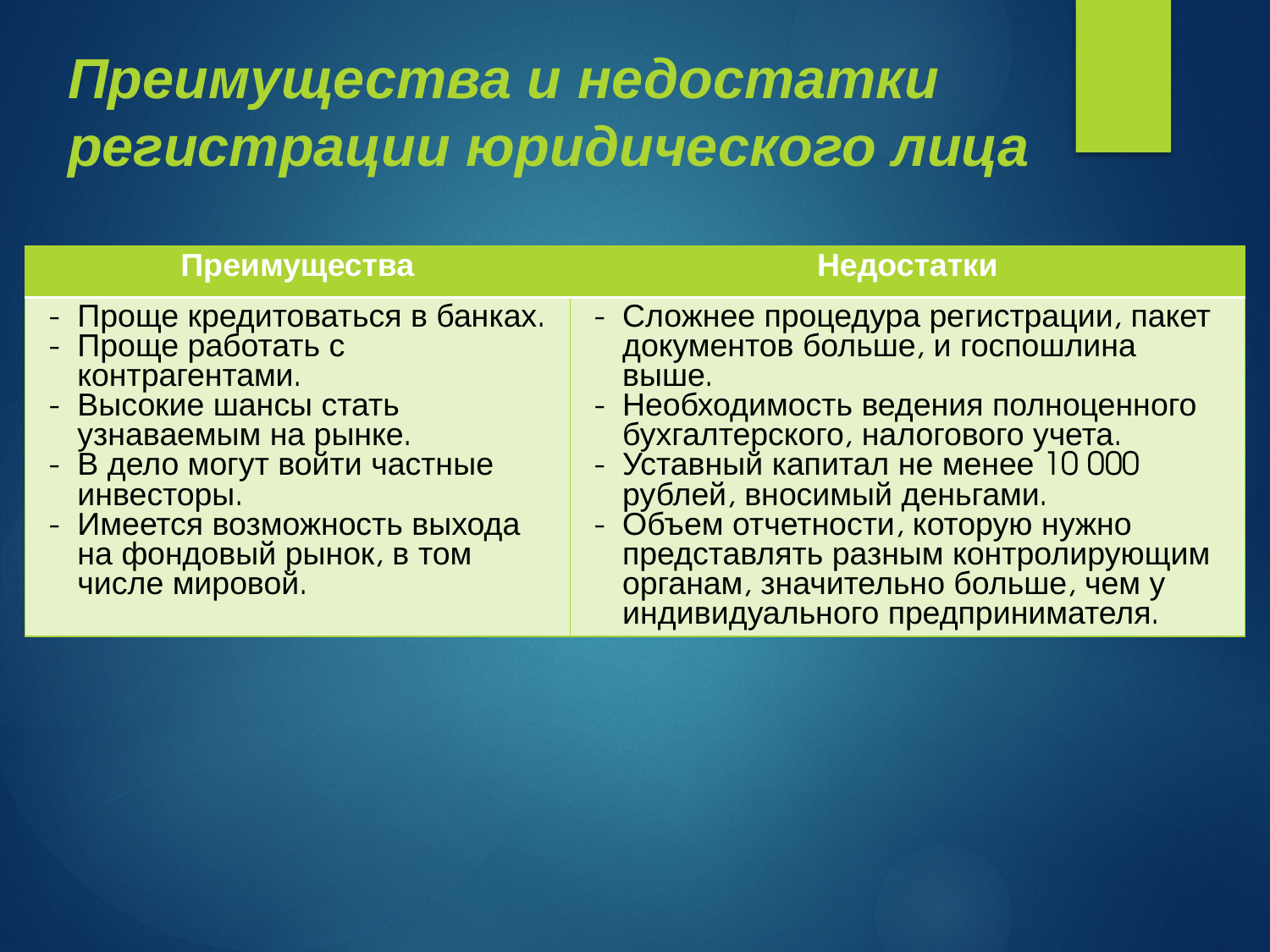

# Преимущества и недостатки регистрации юридического лица
| Преимущества | Недостатки |
| --- | --- |
| Проще кредитоваться в банках. Проще работать с контрагентами. Высокие шансы стать узнаваемым на рынке. В дело могут войти частные инвесторы. Имеется возможность выхода на фондовый рынок, в том числе мировой. | Сложнее процедура регистрации, пакет документов больше, и госпошлина выше. Необходимость ведения полноценного бухгалтерского, налогового учета. Уставный капитал не менее 10 000 рублей, вносимый деньгами. Объем отчетности, которую нужно представлять разным контролирующим органам, значительно больше, чем у индивидуального предпринимателя. |